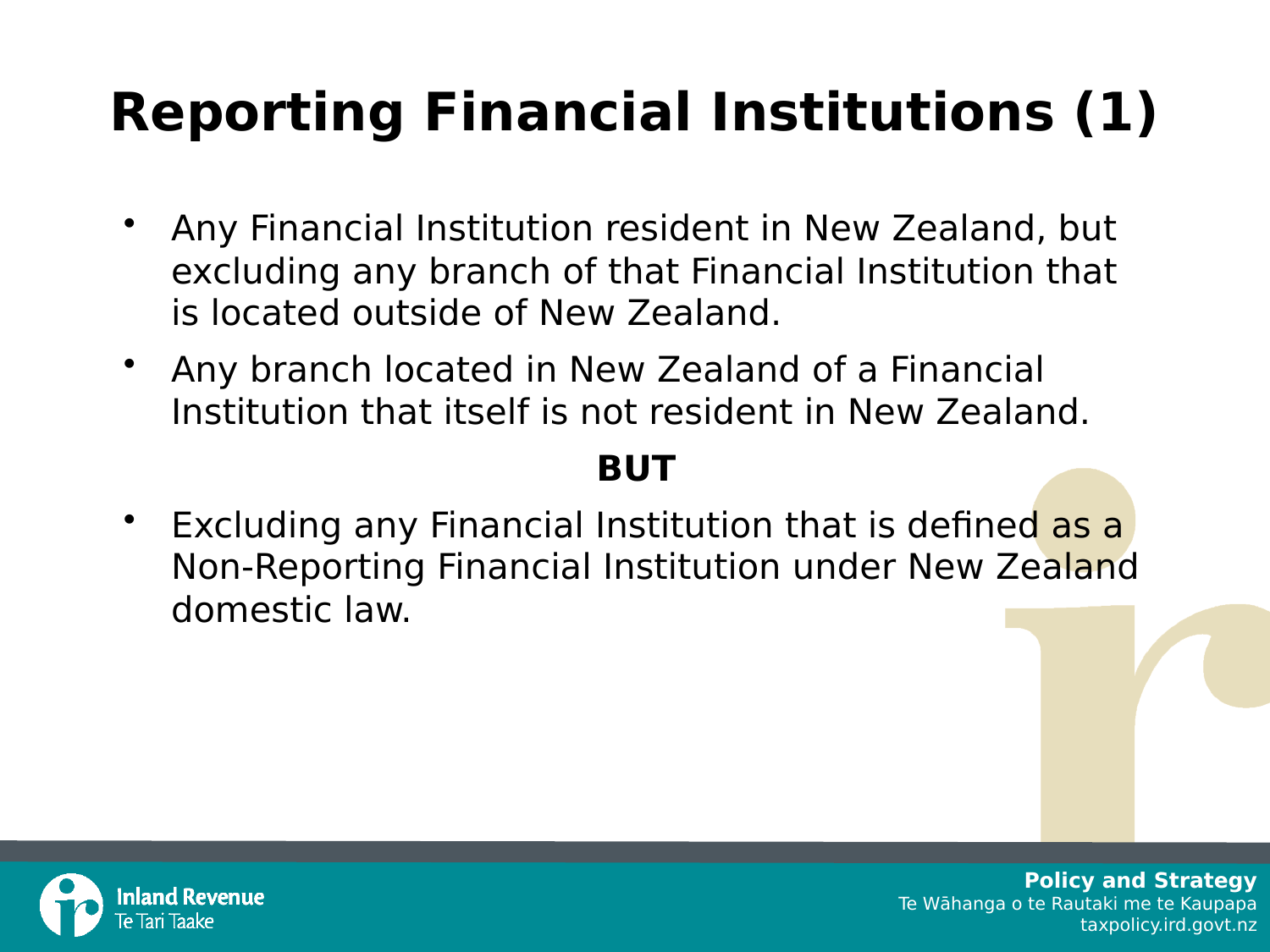

# Reporting Financial Institutions (1)
Any Financial Institution resident in New Zealand, but excluding any branch of that Financial Institution that is located outside of New Zealand.
Any branch located in New Zealand of a Financial Institution that itself is not resident in New Zealand.
BUT
Excluding any Financial Institution that is defined as a Non-Reporting Financial Institution under New Zealand domestic law.